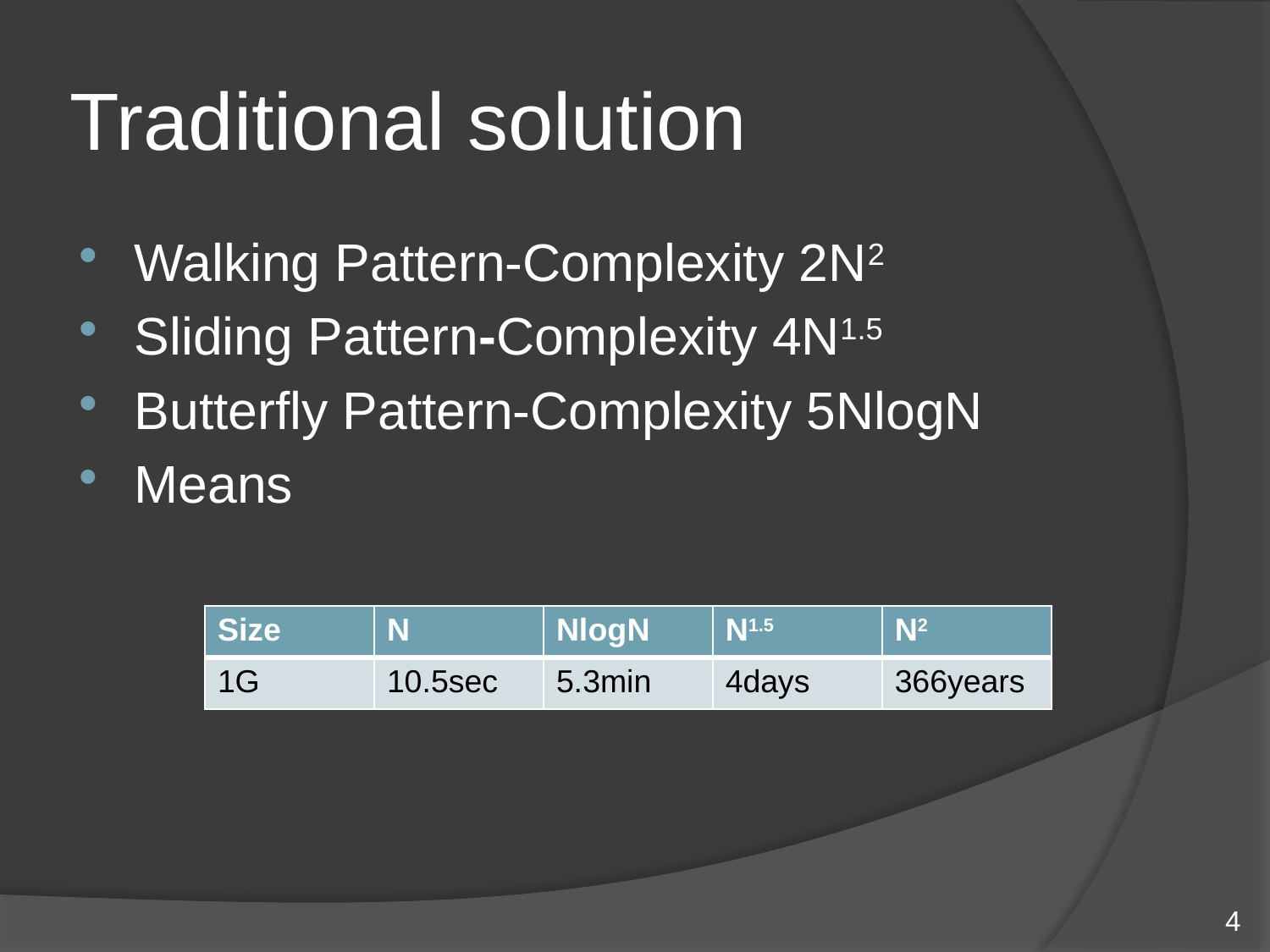

# Traditional solution
Walking Pattern-Complexity 2N2
Sliding Pattern-Complexity 4N1.5
Butterfly Pattern-Complexity 5NlogN
Means
| Size | N | NlogN | N1.5 | N2 |
| --- | --- | --- | --- | --- |
| 1G | 10.5sec | 5.3min | 4days | 366years |
4